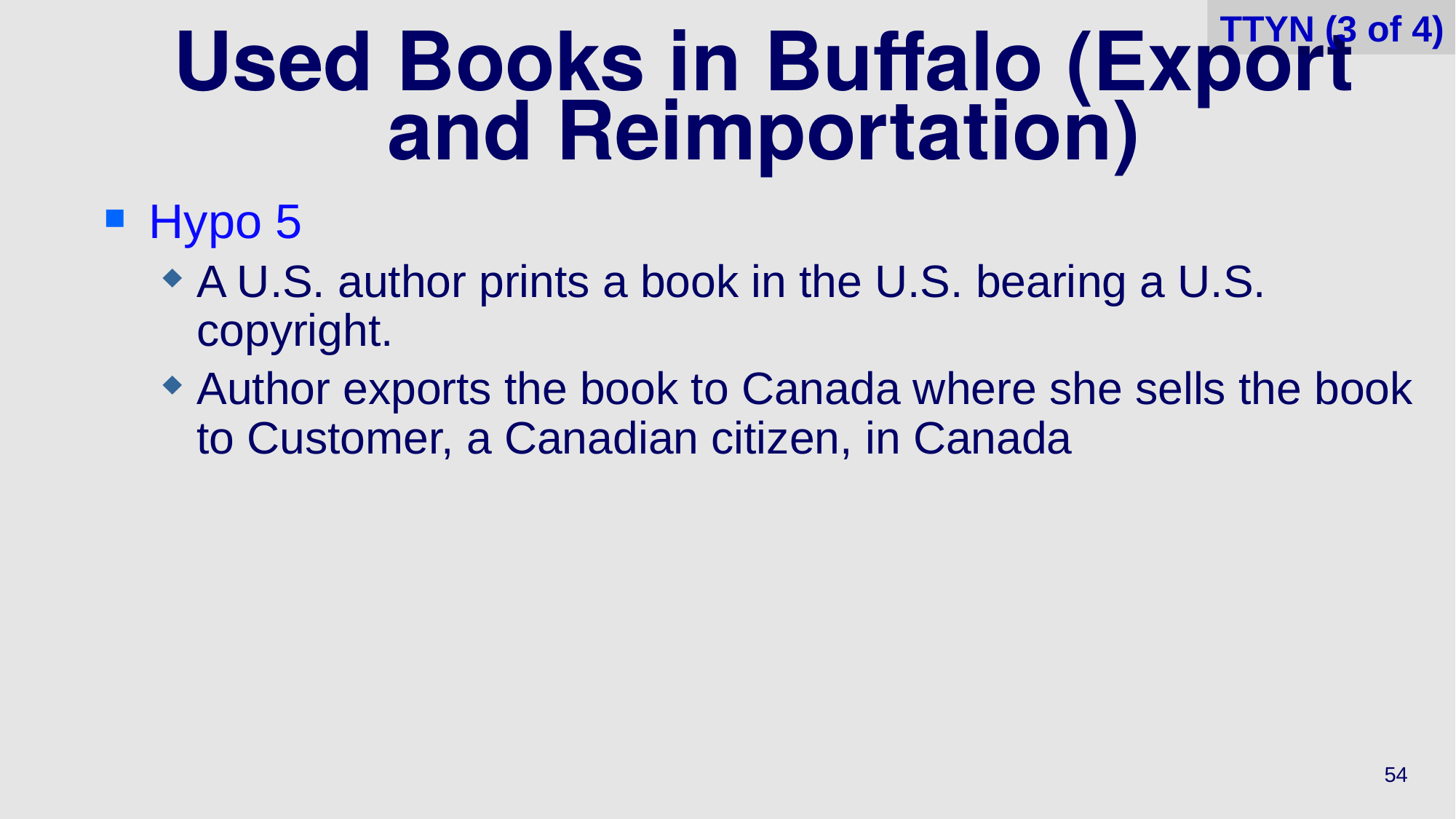

TTYN (3 of 4)
# Used Books in Buffalo (Export and Reimportation)
Hypo 5
A U.S. author prints a book in the U.S. bearing a U.S. copyright.
Author exports the book to Canada where she sells the book to Customer, a Canadian citizen, in Canada
54